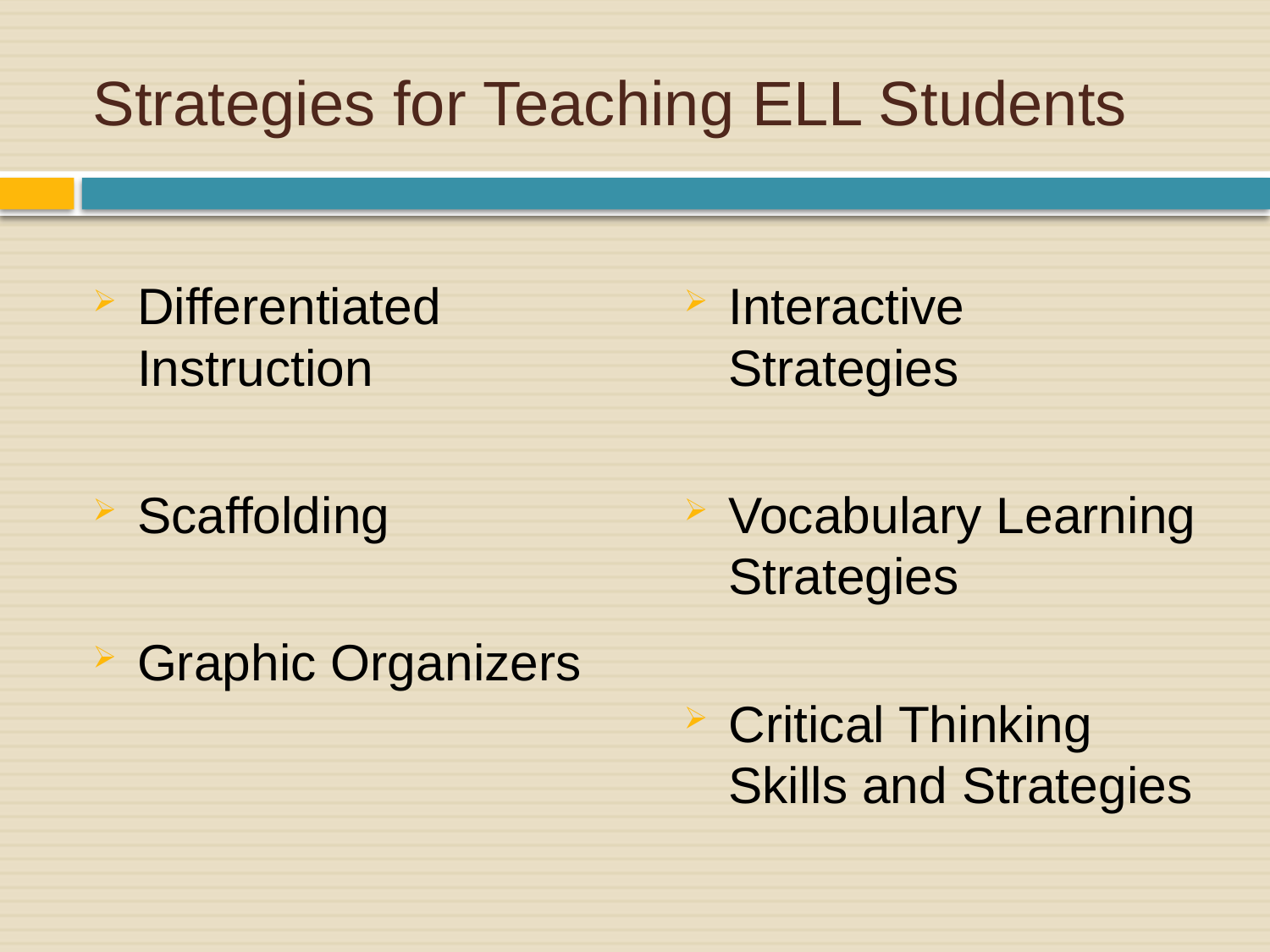

# Strategies for Teaching ELL Students
Differentiated Instruction

Scaffolding

Graphic Organizers
Interactive Strategies

Vocabulary Learning Strategies

Critical Thinking Skills and Strategies